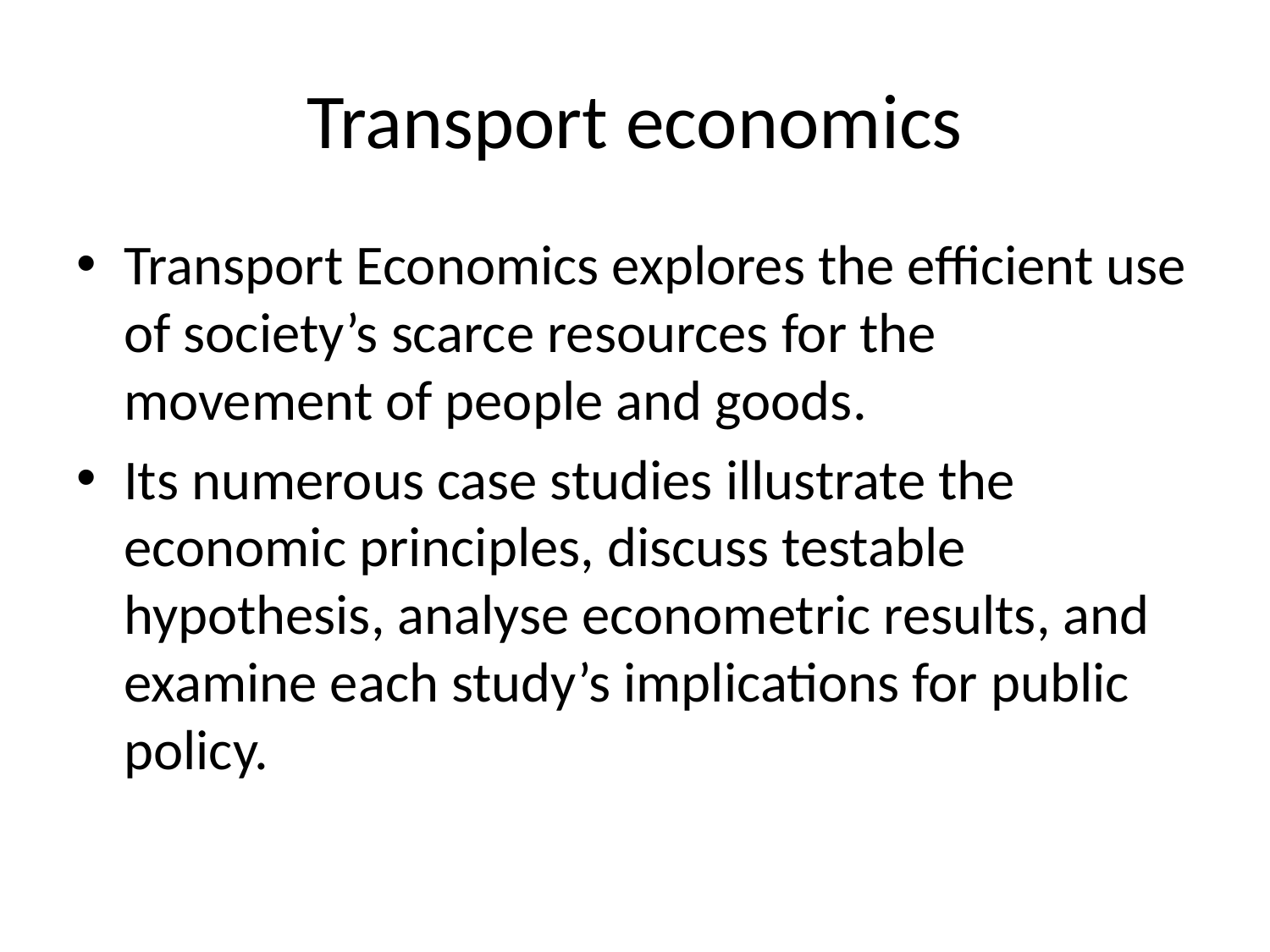

# Transport economics
Transport Economics explores the efficient use of society’s scarce resources for the movement of people and goods.
Its numerous case studies illustrate the economic principles, discuss testable hypothesis, analyse econometric results, and examine each study’s implications for public policy.